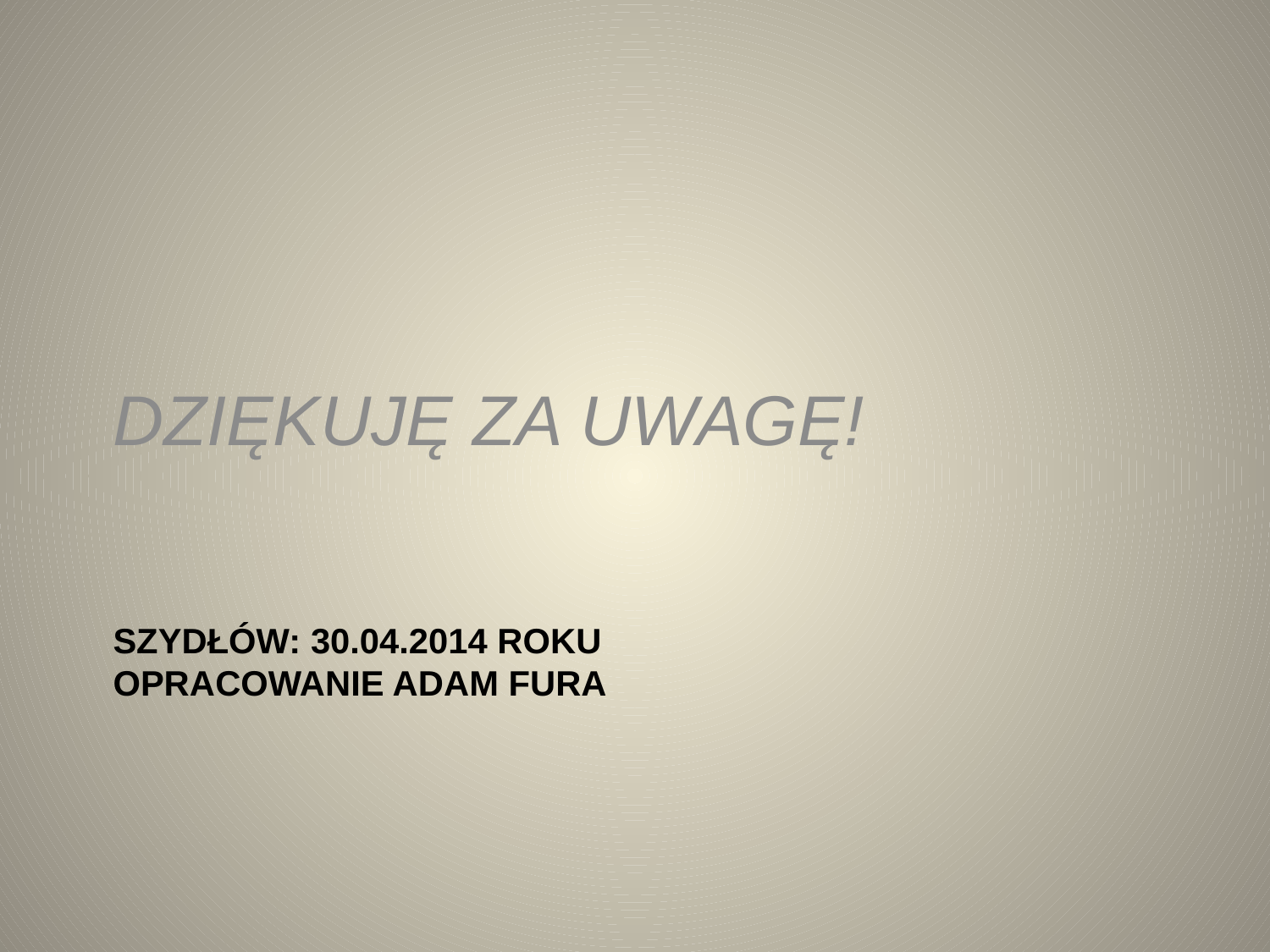

DZIĘKUJĘ ZA UWAGĘ!
# Szydłów: 30.04.2014 roku Opracowanie Adam Fura